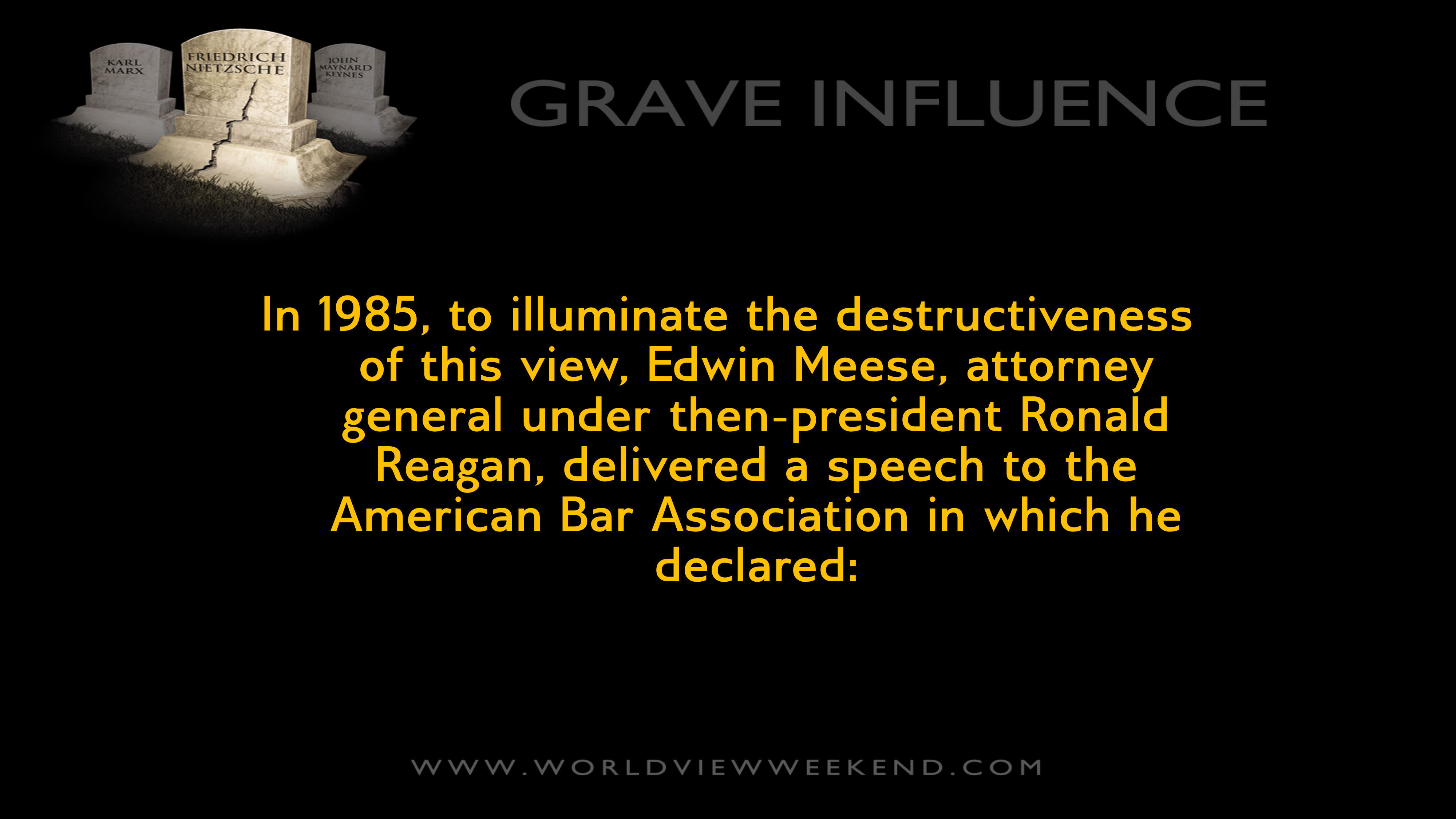

In 1985, to illuminate the destructiveness of this view, Edwin Meese, attorney general under then-president Ronald Reagan, delivered a speech to the American Bar Association in which he declared: